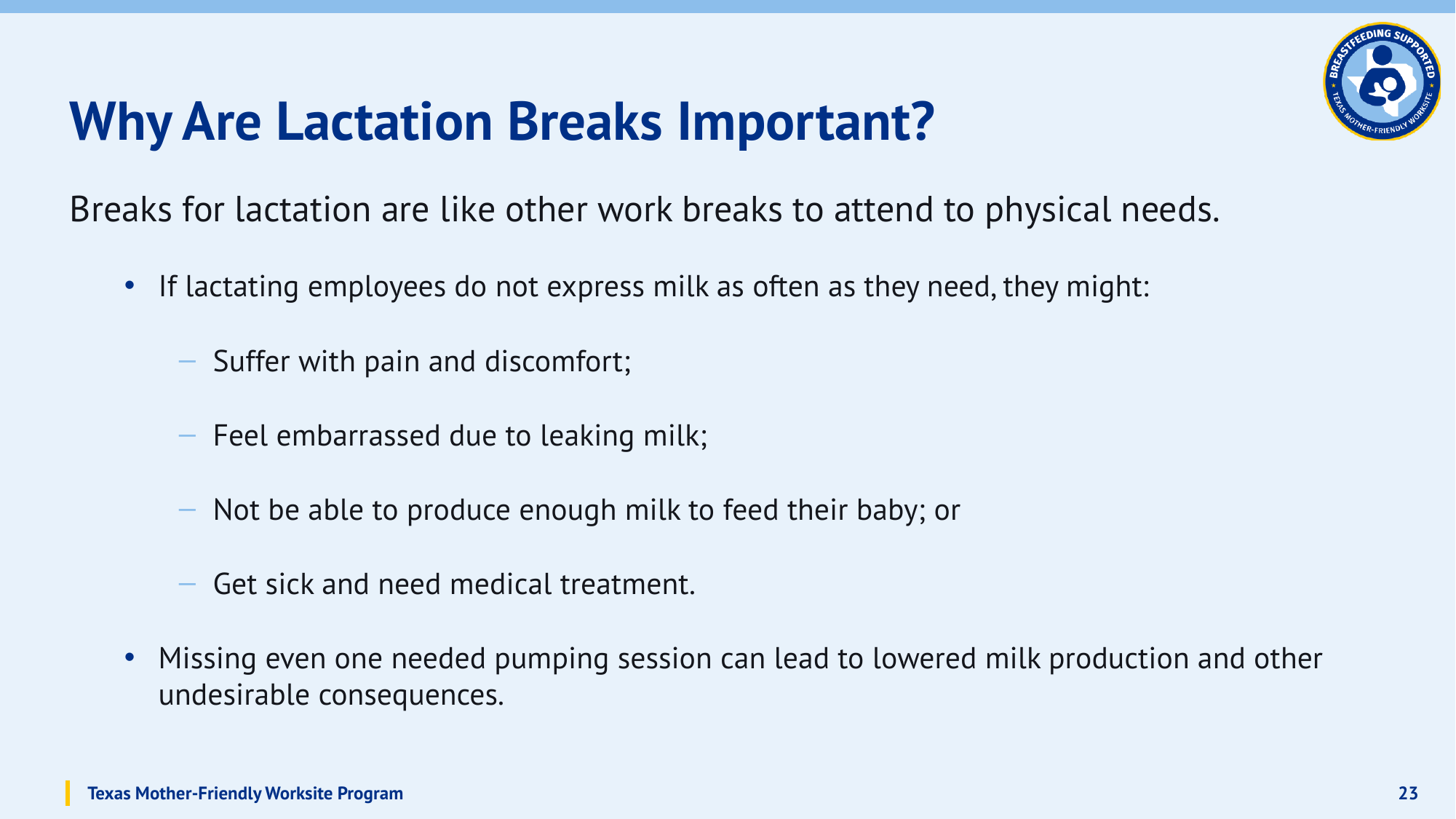

# Why Are Lactation Breaks Important?
Breaks for lactation are like other work breaks to attend to physical needs.
If lactating employees do not express milk as often as they need, they might:
Suffer with pain and discomfort;
Feel embarrassed due to leaking milk;
Not be able to produce enough milk to feed their baby; or
Get sick and need medical treatment.
Missing even one needed pumping session can lead to lowered milk production and other undesirable consequences.

Texas Mother-Friendly Worksite Program
23